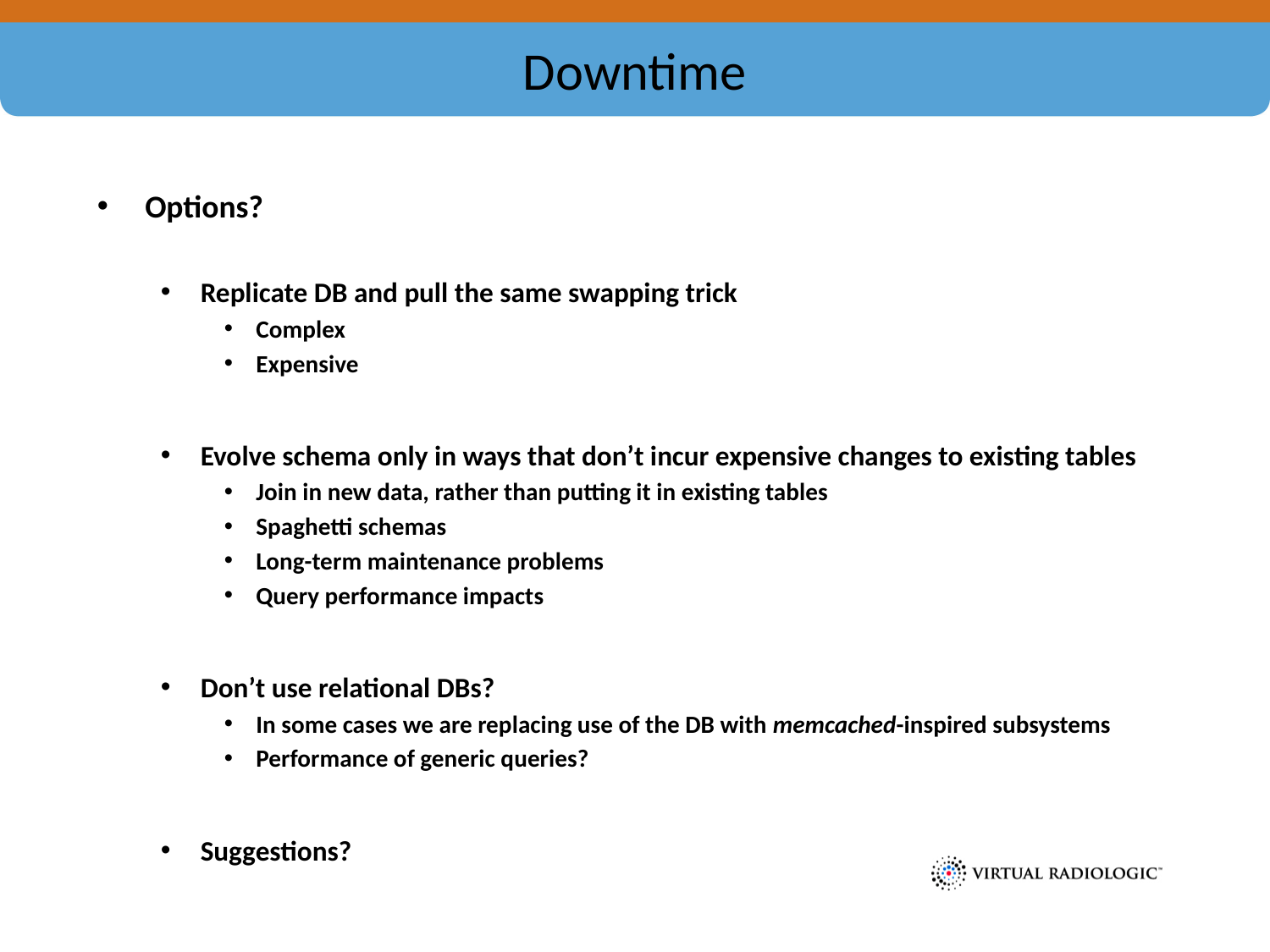

# Downtime
Options?

Replicate DB and pull the same swapping trick
Complex
Expensive

Evolve schema only in ways that don’t incur expensive changes to existing tables
Join in new data, rather than putting it in existing tables
Spaghetti schemas
Long-term maintenance problems
Query performance impacts

Don’t use relational DBs?
In some cases we are replacing use of the DB with memcached-inspired subsystems
Performance of generic queries?

Suggestions?